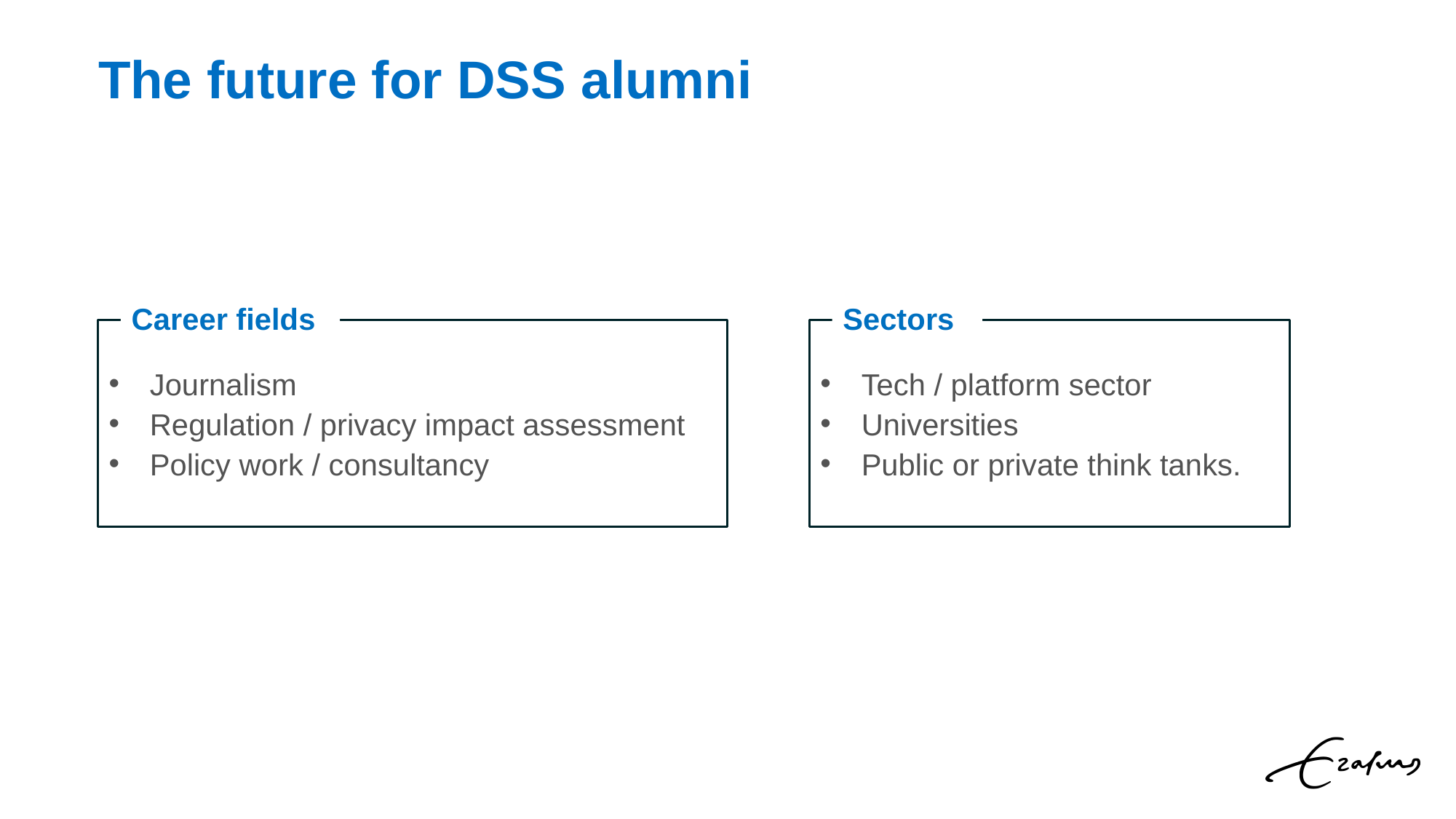

The future for DSS alumni
Career fields
Sectors

Journalism
Regulation / privacy impact assessment
Policy work / consultancy

Tech / platform sector
Universities
Public or private think tanks.